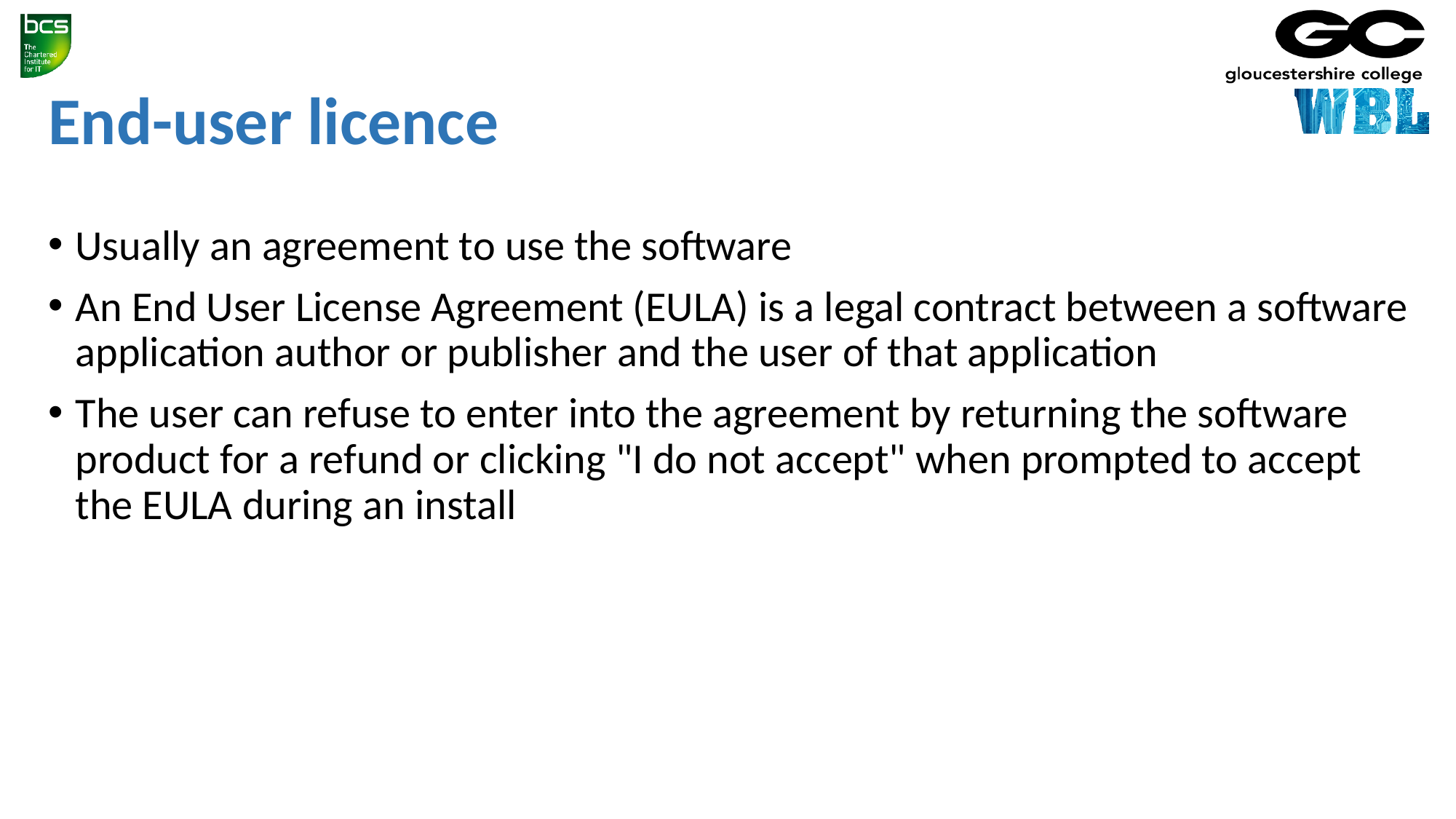

# End-user licence
Usually an agreement to use the software
An End User License Agreement (EULA) is a legal contract between a software application author or publisher and the user of that application
The user can refuse to enter into the agreement by returning the software product for a refund or clicking "I do not accept" when prompted to accept the EULA during an install